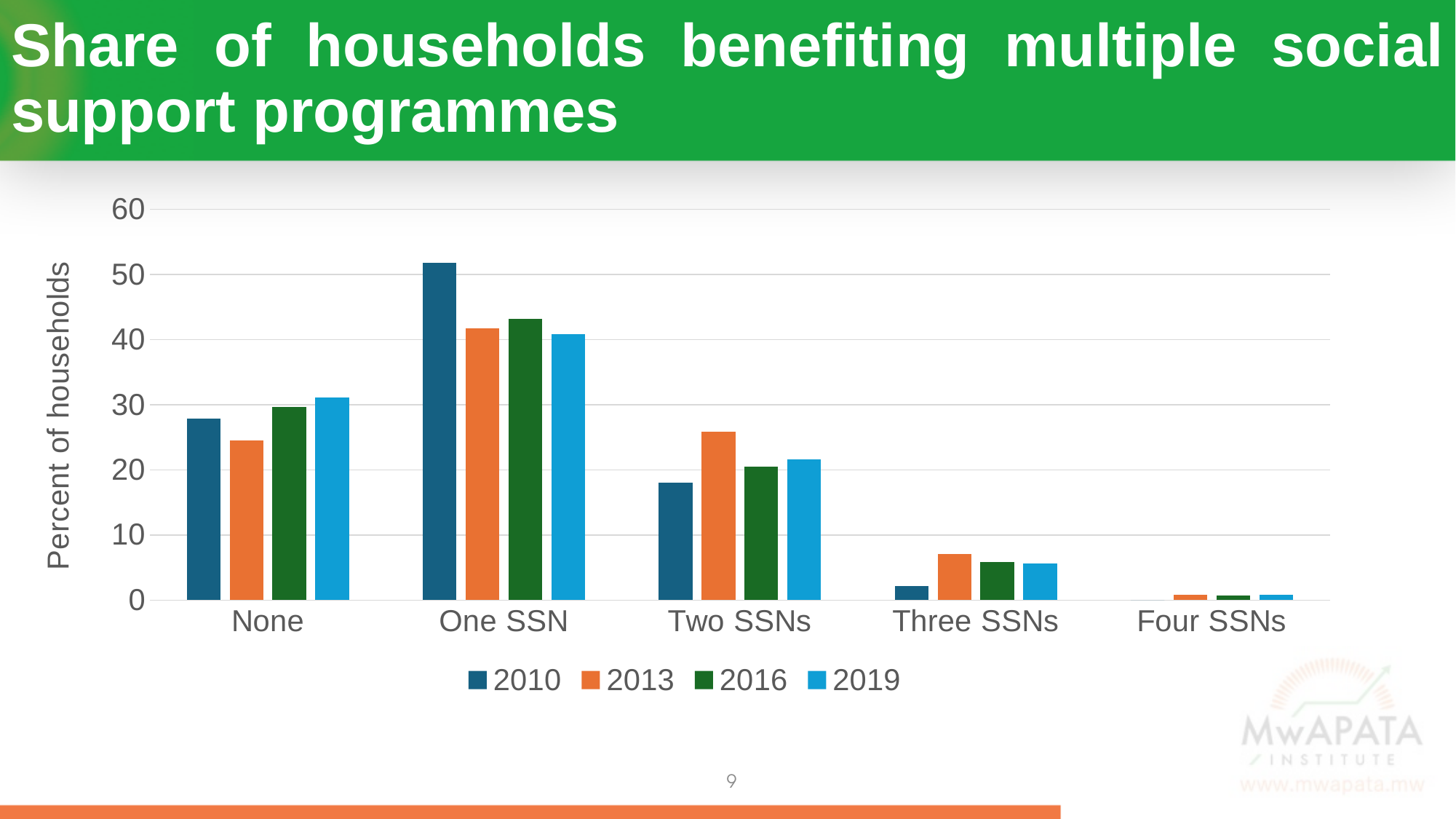

# Share of households benefiting multiple social support programmes

### Chart

| Category | 2010 | 2013 | 2016 | 2019 |
|---|---|---|---|---|
| None | 27.93 | 24.58 | 29.7 | 31.07 |
| One SSN | 51.82 | 41.69 | 43.17 | 40.9 |
| Two SSNs | 18.09 | 25.86 | 20.55 | 21.63 |
| Three SSNs | 2.16 | 7.08 | 5.9 | 5.6 |
| Four SSNs | 0.0 | 0.79 | 0.69 | 0.79 |
9